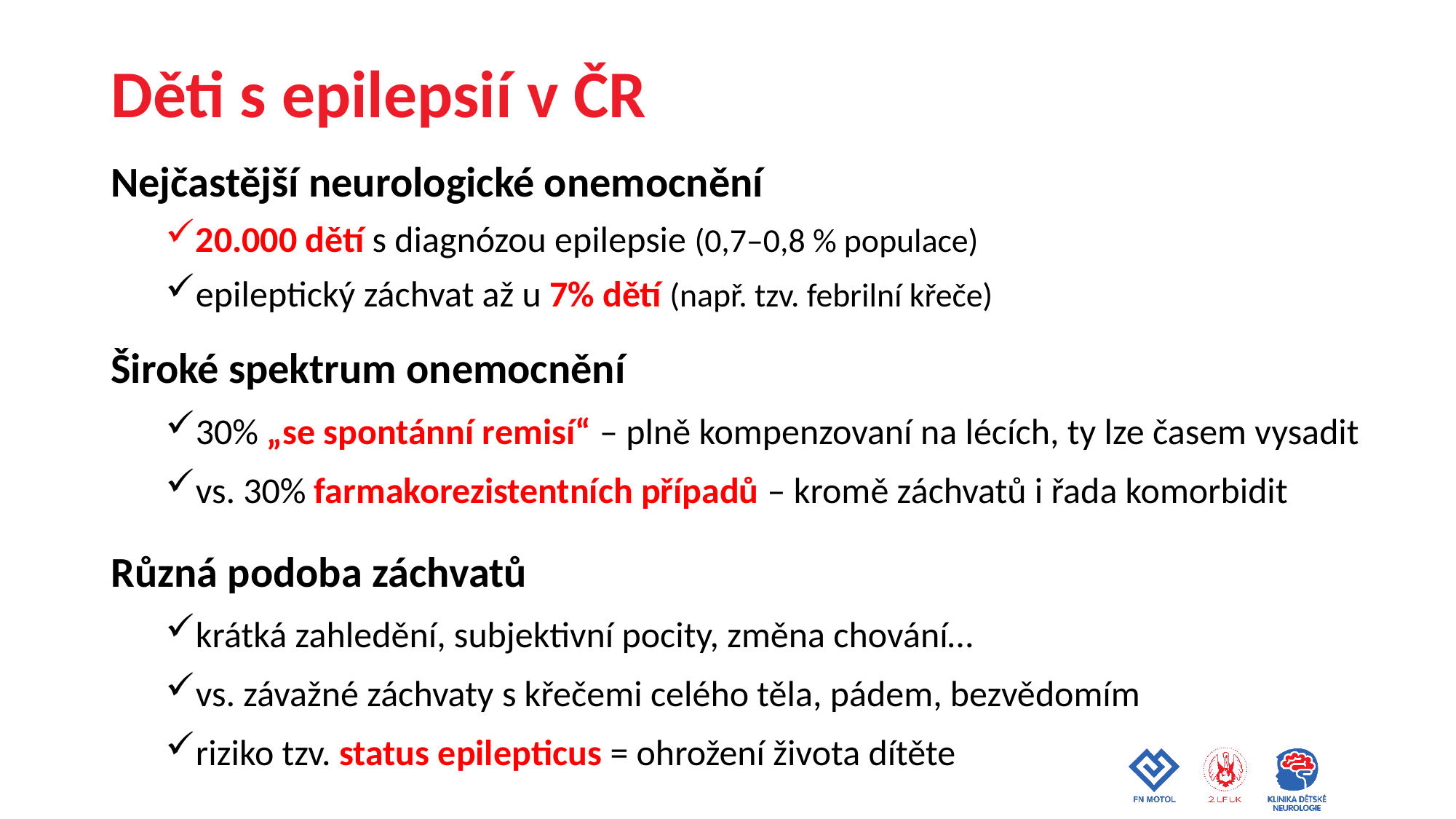

# Děti s epilepsií v ČR
Nejčastější neurologické onemocnění
20.000 dětí s diagnózou epilepsie (0,7–0,8 % populace)
epileptický záchvat až u 7% dětí (např. tzv. febrilní křeče)

Široké spektrum onemocnění
30% „se spontánní remisí“ – plně kompenzovaní na lécích, ty lze časem vysadit
vs. 30% farmakorezistentních případů – kromě záchvatů i řada komorbidit

Různá podoba záchvatů
krátká zahledění, subjektivní pocity, změna chování…
vs. závažné záchvaty s křečemi celého těla, pádem, bezvědomím
riziko tzv. status epilepticus = ohrožení života dítěte